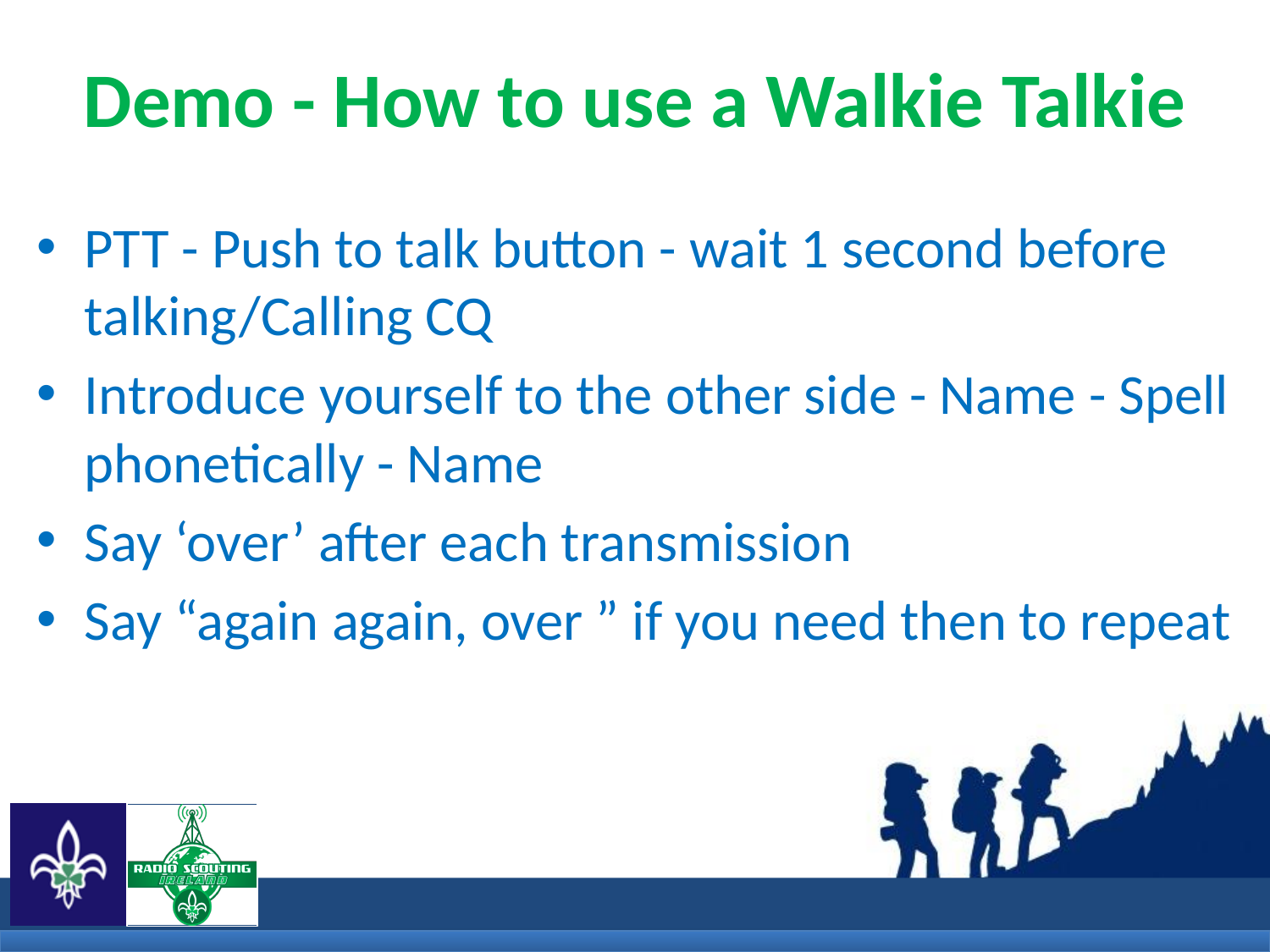

# Demo - How to use a Walkie Talkie

PTT - Push to talk button - wait 1 second before talking/Calling CQ
Introduce yourself to the other side - Name - Spell phonetically - Name
Say ‘over’ after each transmission
Say “again again, over ” if you need then to repeat